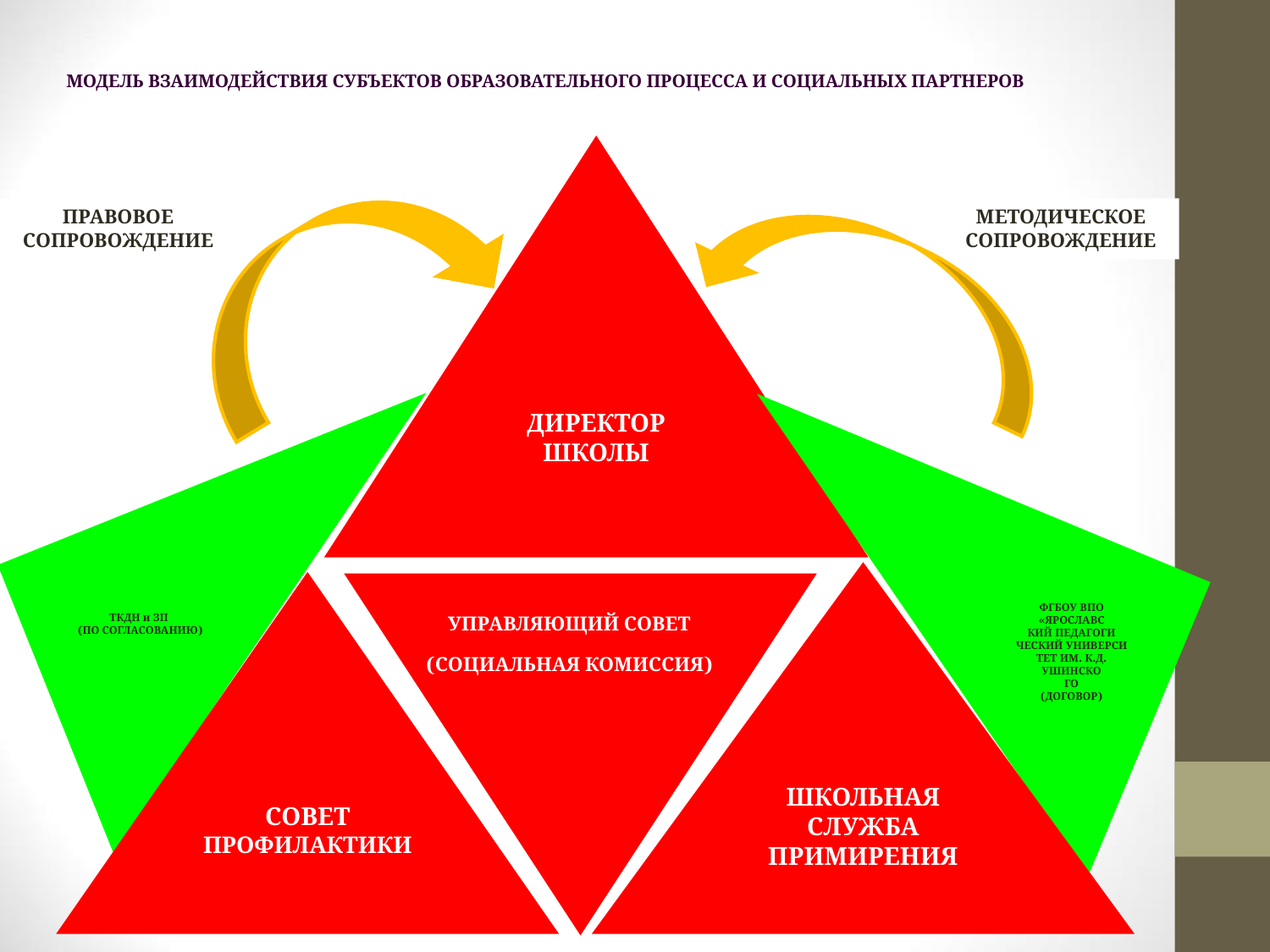

МОДЕЛЬ ВЗАИМОДЕЙСТВИЯ СУБЪЕКТОВ ОБРАЗОВАТЕЛЬНОГО ПРОЦЕССА И СОЦИАЛЬНЫХ ПАРТНЕРОВ
ДИРЕКТОР
ШКОЛЫ

ПРАВОВОЕ СОПРОВОЖДЕНИЕ
МЕТОДИЧЕСКОЕ СОПРОВОЖДЕНИЕ

ШКОЛЬНАЯ СЛУЖБА ПРИМИРЕНИЯ

СОВЕТ ПРОФИЛАКТИКИ

ФГБОУ ВПО «ЯРОСЛАВС
КИЙ ПЕДАГОГИ
ЧЕСКИЙ УНИВЕРСИ
ТЕТ ИМ. К.Д. УШИНСКО
ГО
(ДОГОВОР)
ТКДН и ЗП
 (ПО СОГЛАСОВАНИЮ)
УПРАВЛЯЮЩИЙ СОВЕТ
(СОЦИАЛЬНАЯ КОМИССИЯ)